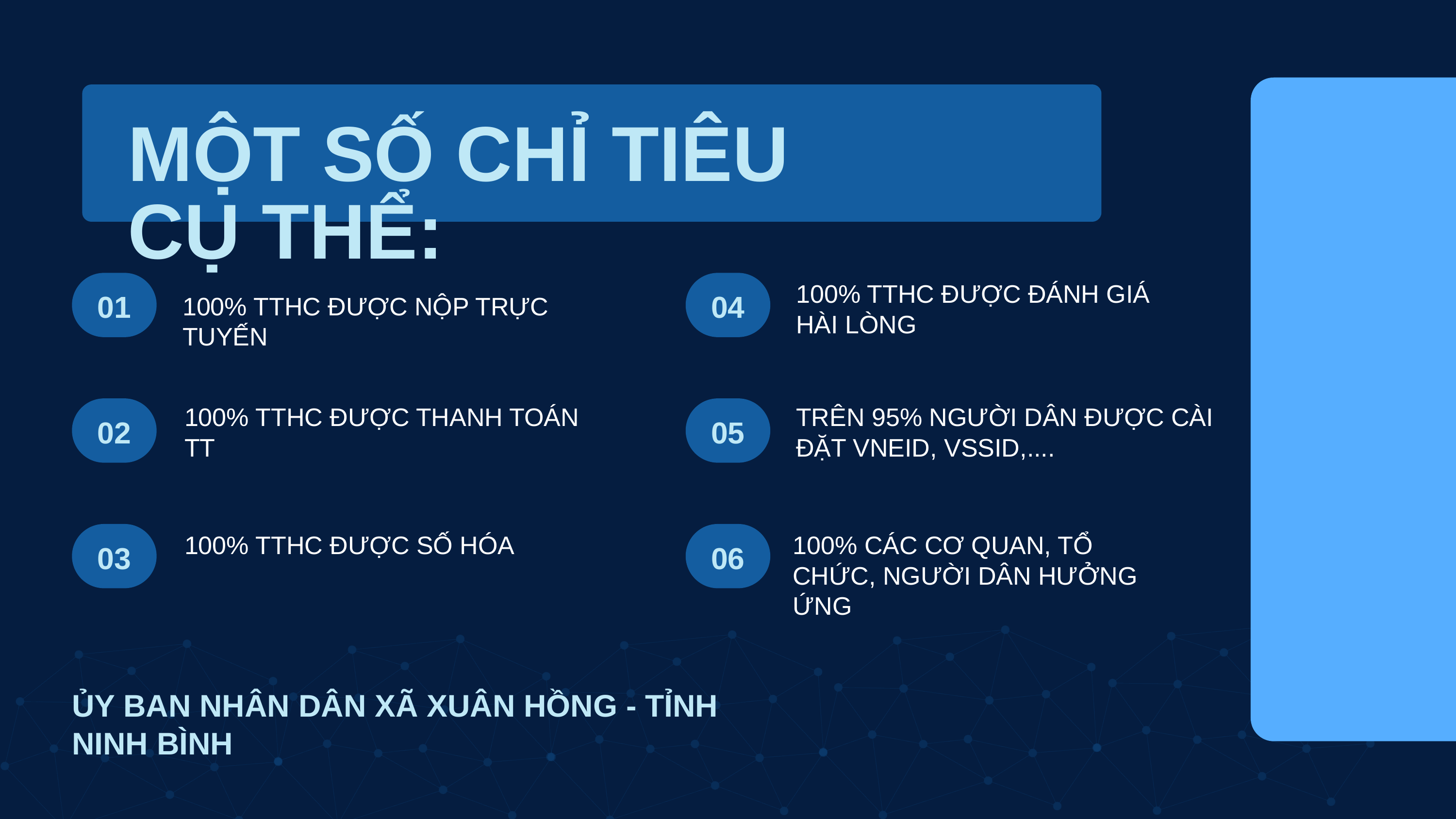

MỘT SỐ CHỈ TIÊU CỤ THỂ:

100% TTHC ĐƯỢC ĐÁNH GIÁ HÀI LÒNG
01
04
100% TTHC ĐƯỢC NỘP TRỰC TUYẾN

100% TTHC ĐƯỢC THANH TOÁN TT
TRÊN 95% NGƯỜI DÂN ĐƯỢC CÀI ĐẶT VNEID, VSSID,....
02
05

100% TTHC ĐƯỢC SỐ HÓA
100% CÁC CƠ QUAN, TỔ CHỨC, NGƯỜI DÂN HƯỞNG ỨNG
03
06

ỦY BAN NHÂN DÂN XÃ XUÂN HỒNG - TỈNH NINH BÌNH